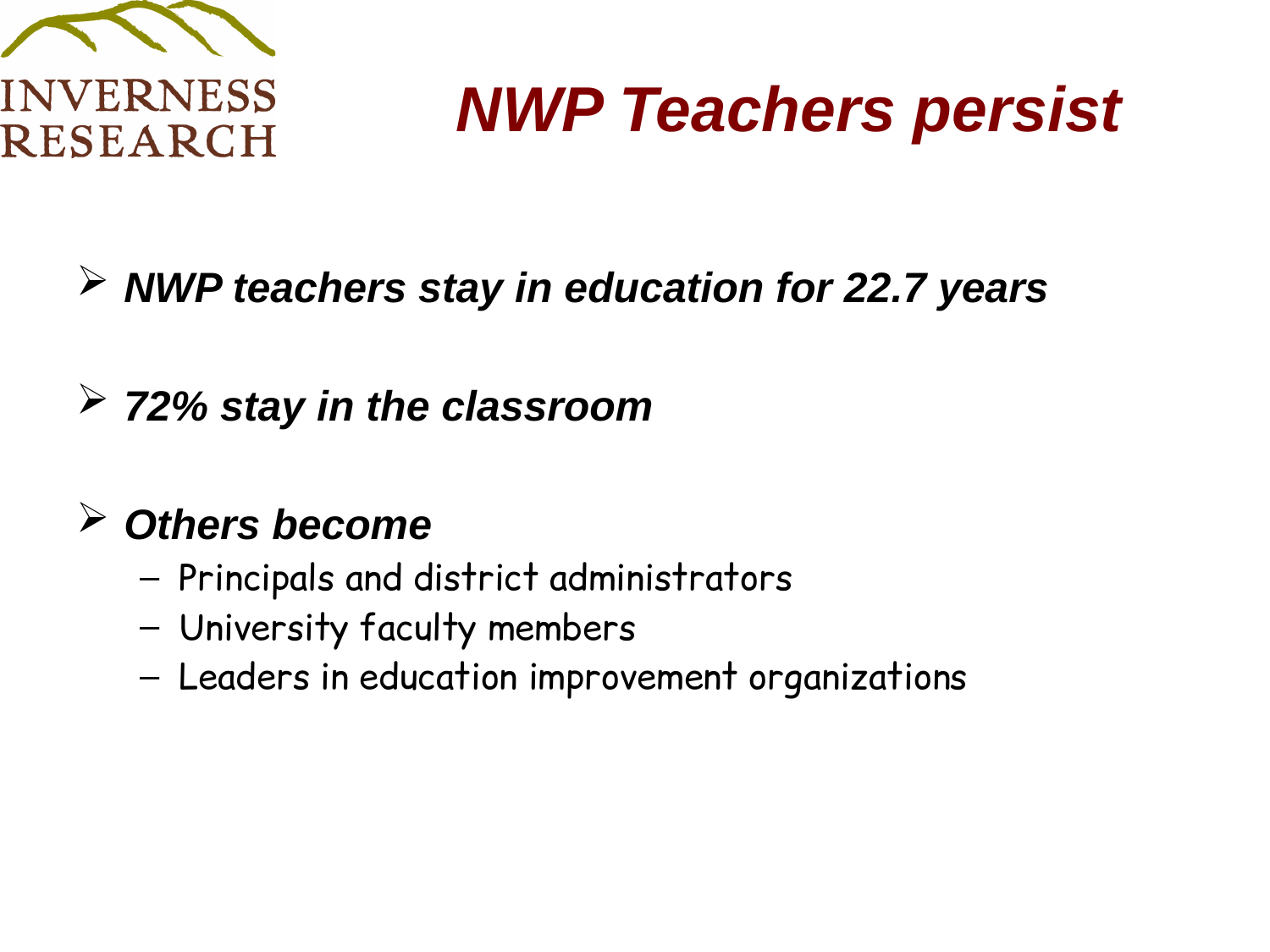

# NWP Teachers persist
NWP teachers stay in education for 22.7 years

72% stay in the classroom

Others become
Principals and district administrators
University faculty members
Leaders in education improvement organizations